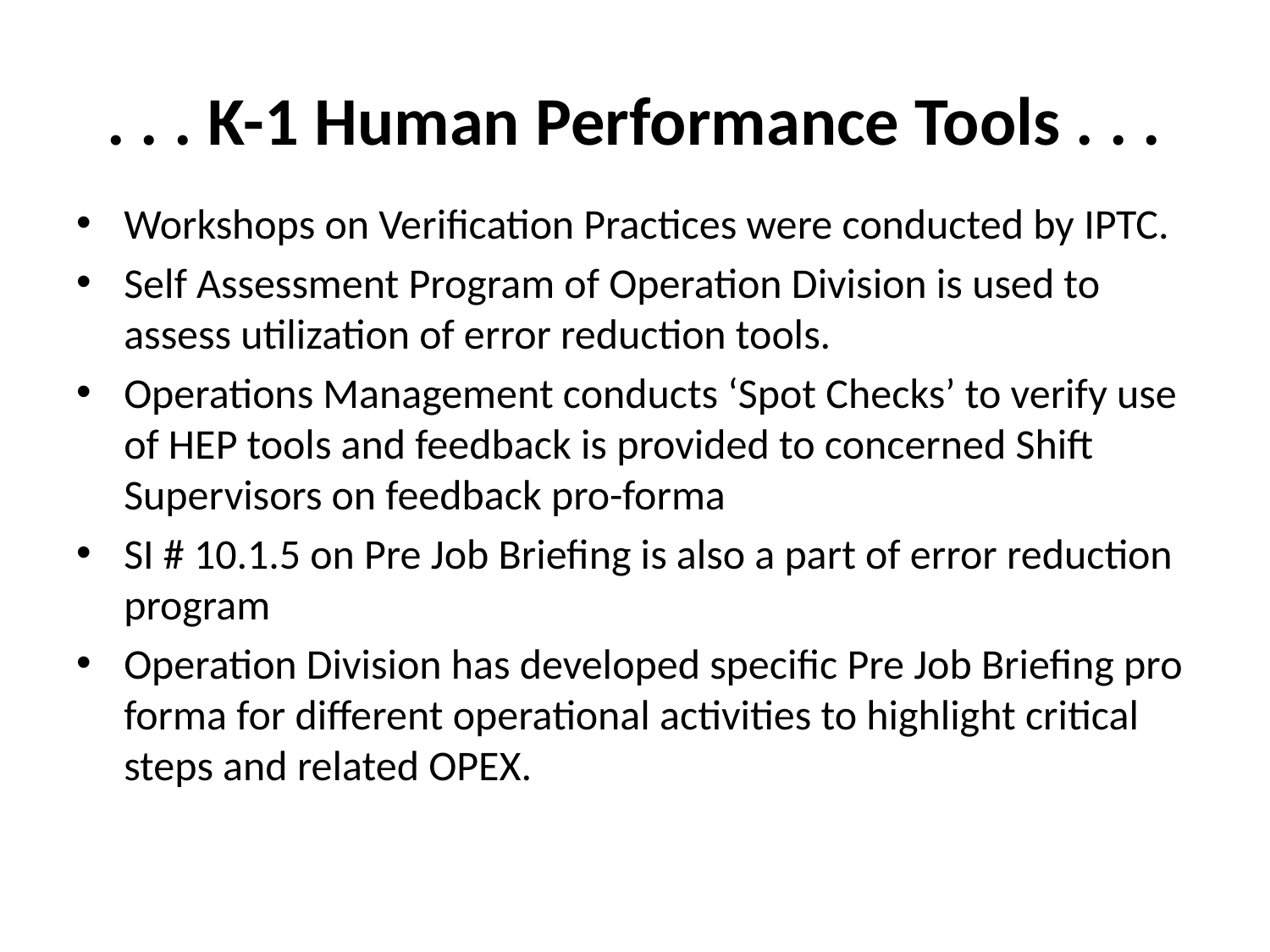

# . . . K-1 Human Performance Tools . . .
Workshops on Verification Practices were conducted by IPTC.
Self Assessment Program of Operation Division is used to assess utilization of error reduction tools.
Operations Management conducts ‘Spot Checks’ to verify use of HEP tools and feedback is provided to concerned Shift Supervisors on feedback pro-forma
SI # 10.1.5 on Pre Job Briefing is also a part of error reduction program
Operation Division has developed specific Pre Job Briefing pro forma for different operational activities to highlight critical steps and related OPEX.